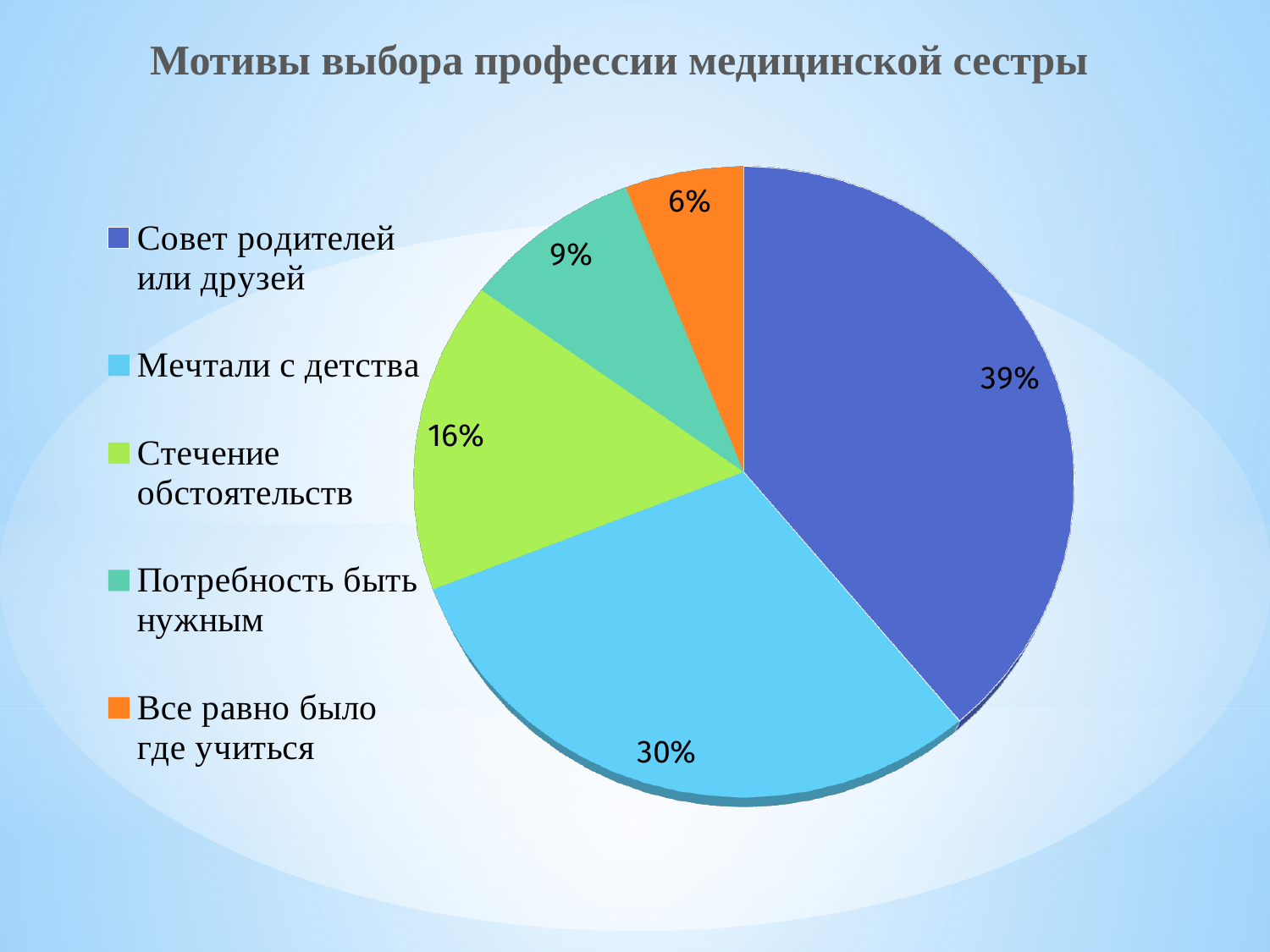

# Мотивы выбора профессии медицинской сестры

[unsupported chart]